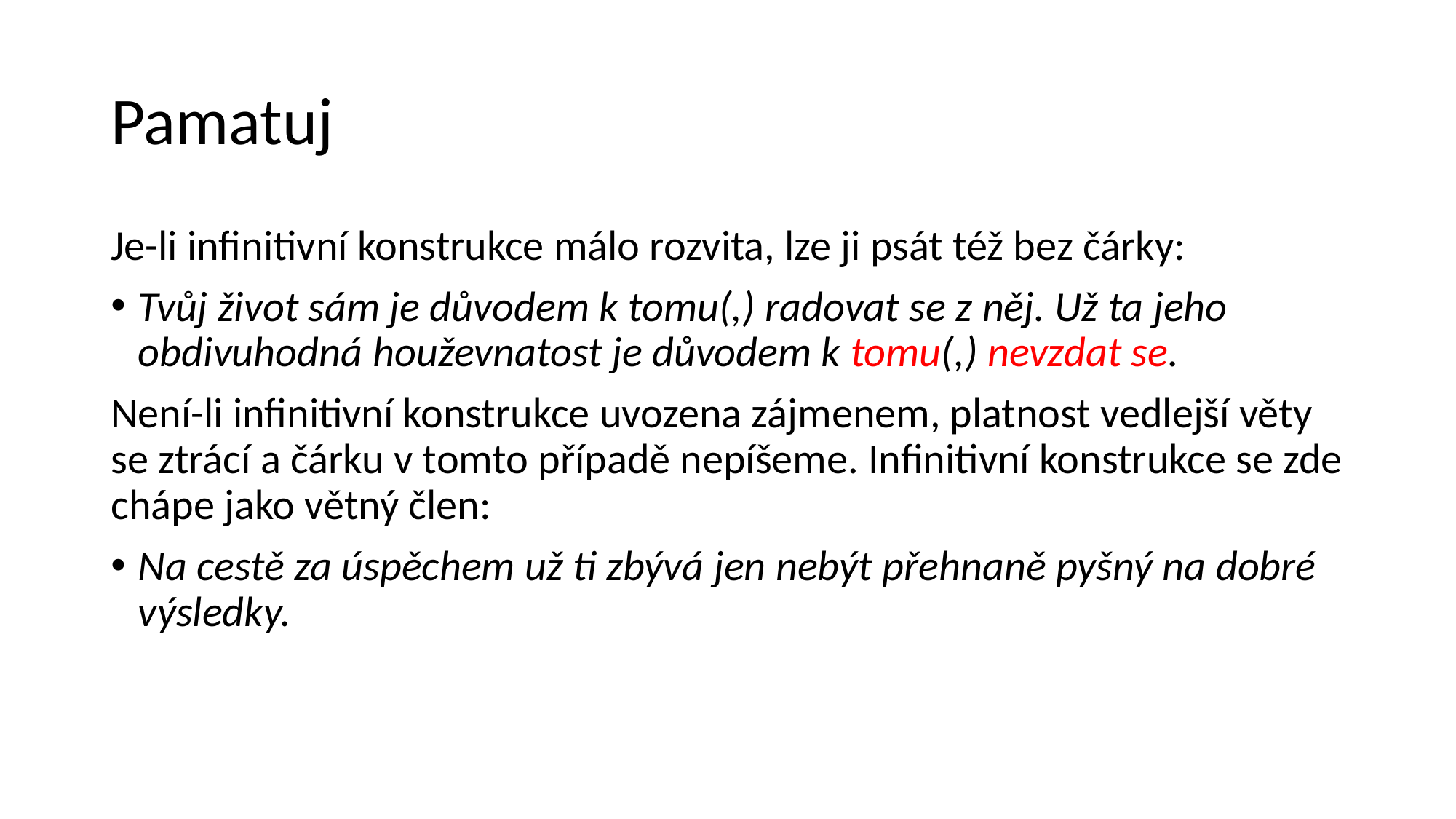

# Pamatuj
Je-li infinitivní konstrukce málo rozvita, lze ji psát též bez čárky:
Tvůj život sám je důvodem k tomu(,) radovat se z něj. Už ta jeho obdivuhodná houževnatost je důvodem k tomu(,) nevzdat se.
Není-li infinitivní konstrukce uvozena zájmenem, platnost vedlejší věty se ztrácí a čárku v tomto případě nepíšeme. Infinitivní konstrukce se zde chápe jako větný člen:
Na cestě za úspěchem už ti zbývá jen nebýt přehnaně pyšný na dobré výsledky.